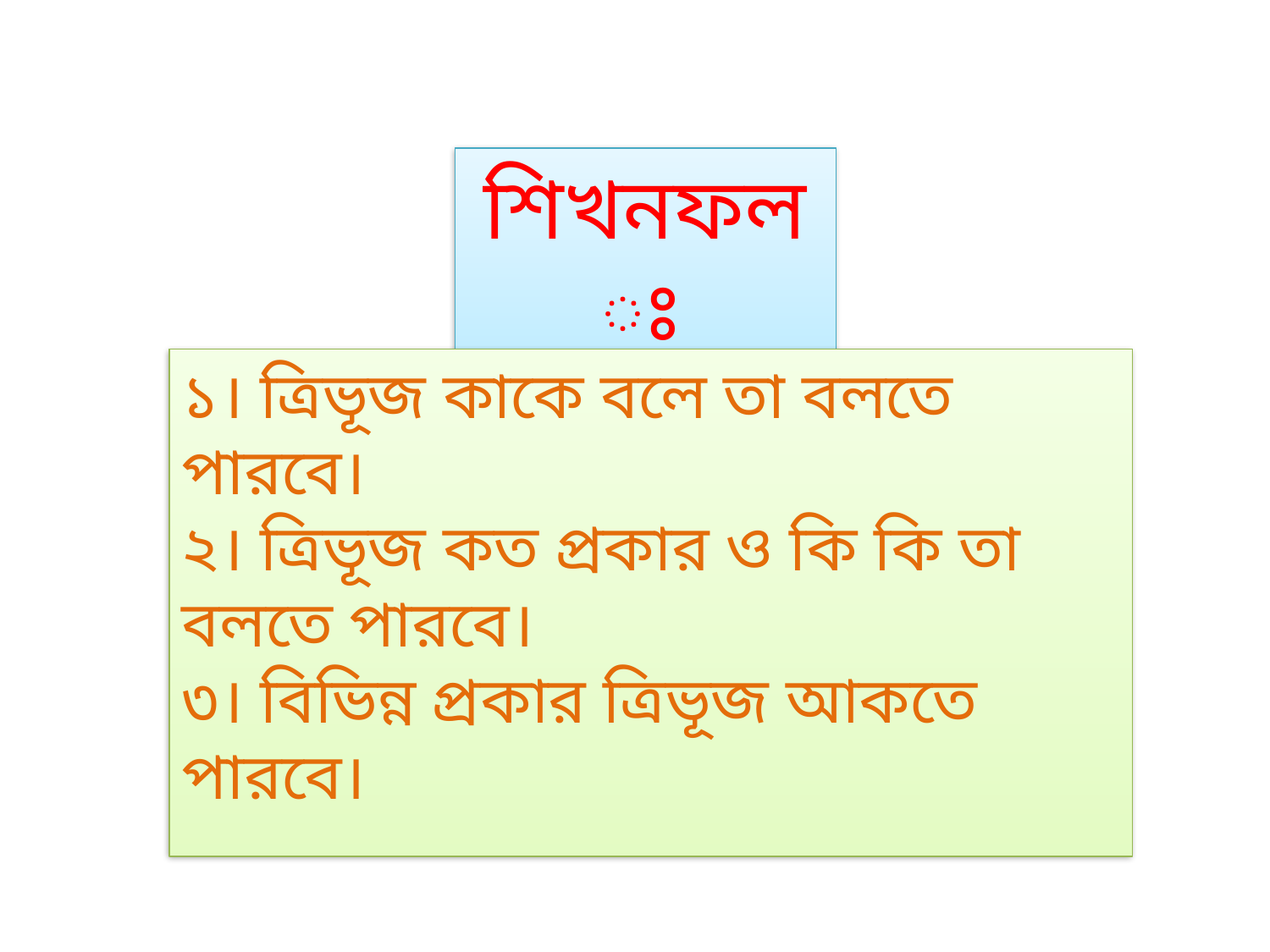

শিখনফলঃ
১। ত্রিভূজ কাকে বলে তা বলতে পারবে।
২। ত্রিভূজ কত প্রকার ও কি কি তা বলতে পারবে।
৩। বিভিন্ন প্রকার ত্রিভূজ আকতে পারবে।